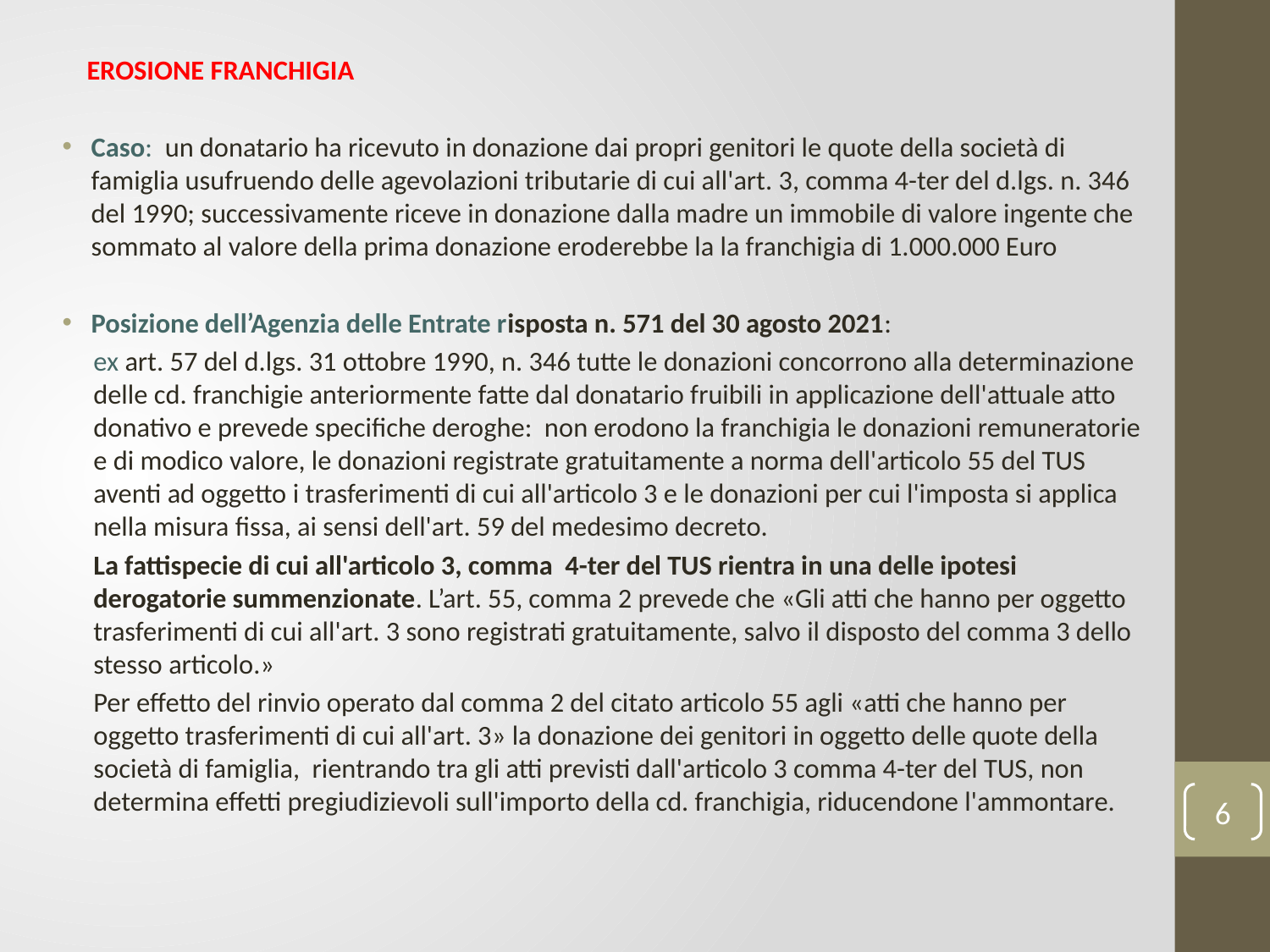

EROSIONE FRANCHIGIA

Caso:  un donatario ha ricevuto in donazione dai propri genitori le quote della società di famiglia usufruendo delle agevolazioni tributarie di cui all'art. 3, comma 4-ter del d.lgs. n. 346 del 1990; successivamente riceve in donazione dalla madre un immobile di valore ingente che sommato al valore della prima donazione eroderebbe la la franchigia di 1.000.000 Euro

Posizione dell’Agenzia delle Entrate risposta n. 571 del 30 agosto 2021:
ex art. 57 del d.lgs. 31 ottobre 1990, n. 346 tutte le donazioni concorrono alla determinazione delle cd. franchigie anteriormente fatte dal donatario fruibili in applicazione dell'attuale atto donativo e prevede specifiche deroghe:  non erodono la franchigia le donazioni remuneratorie e di modico valore, le donazioni registrate gratuitamente a norma dell'articolo 55 del TUS aventi ad oggetto i trasferimenti di cui all'articolo 3 e le donazioni per cui l'imposta si applica nella misura fissa, ai sensi dell'art. 59 del medesimo decreto.
La fattispecie di cui all'articolo 3, comma  4-ter del TUS rientra in una delle ipotesi derogatorie summenzionate. L’art. 55, comma 2 prevede che «Gli atti che hanno per oggetto trasferimenti di cui all'art. 3 sono registrati gratuitamente, salvo il disposto del comma 3 dello stesso articolo.»
Per effetto del rinvio operato dal comma 2 del citato articolo 55 agli «atti che hanno per oggetto trasferimenti di cui all'art. 3» la donazione dei genitori in oggetto delle quote della società di famiglia,  rientrando tra gli atti previsti dall'articolo 3 comma 4-ter del TUS, non determina effetti pregiudizievoli sull'importo della cd. franchigia, riducendone l'ammontare.

6